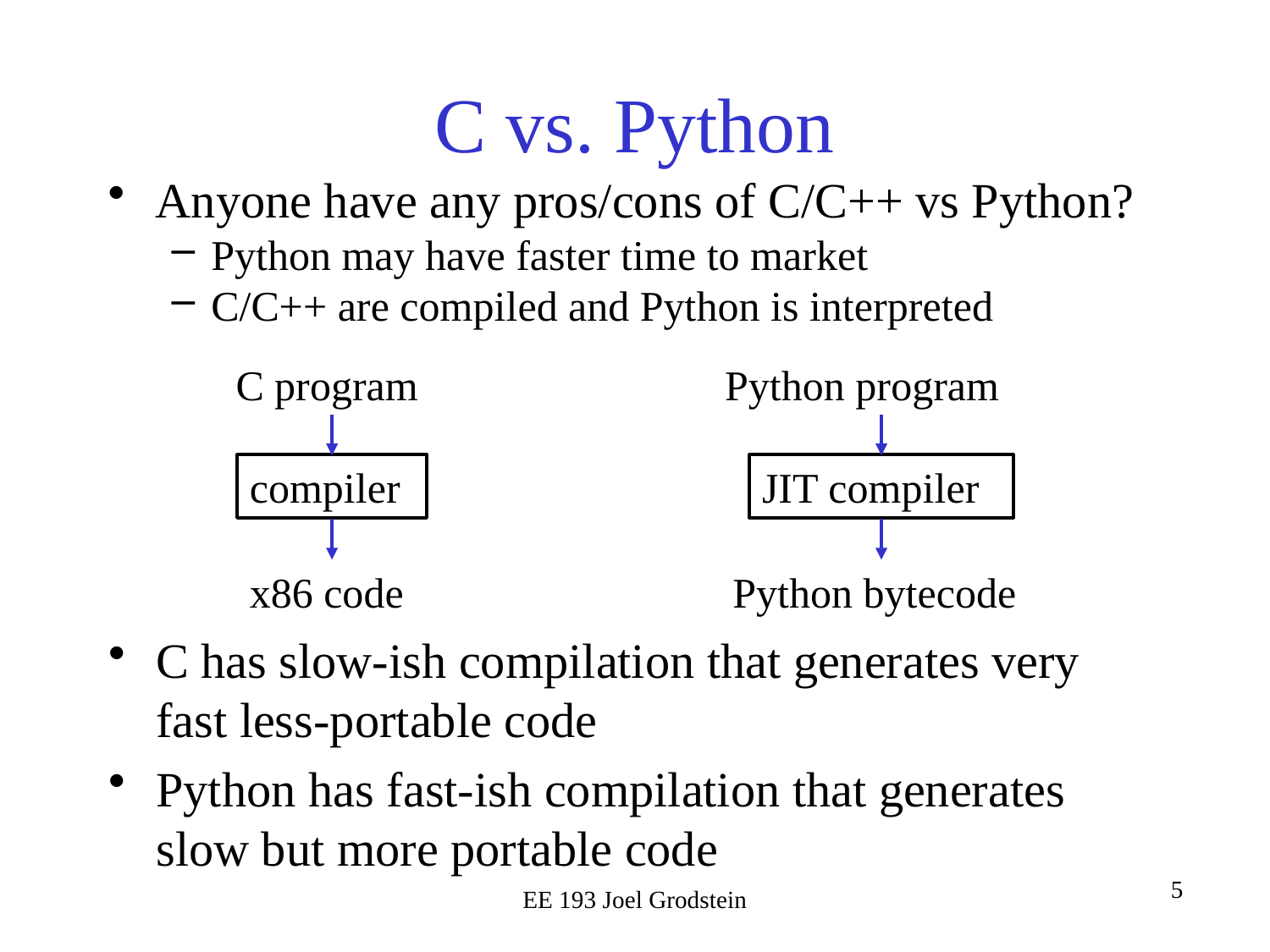

# C vs. Python
Anyone have any pros/cons of C/C++ vs Python?
Python may have faster time to market
C/C++ are compiled and Python is interpreted

C program
compiler
x86 code
Python program
JIT compiler
Python bytecode
C has slow-ish compilation that generates very fast less-portable code
Python has fast-ish compilation that generates slow but more portable code

EE 193 Joel Grodstein